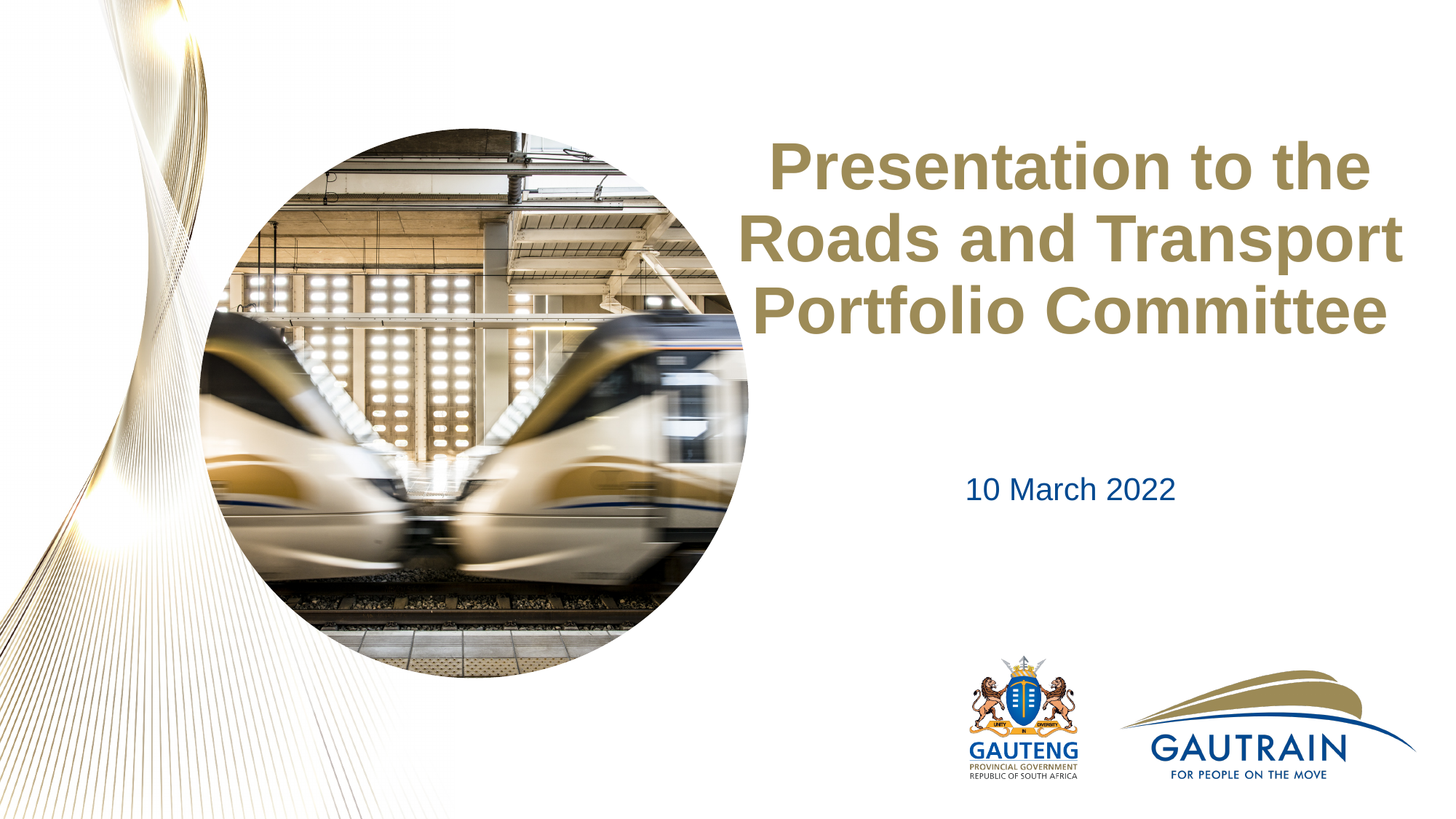

Presentation to the Roads and Transport Portfolio Committee
10 March 2022